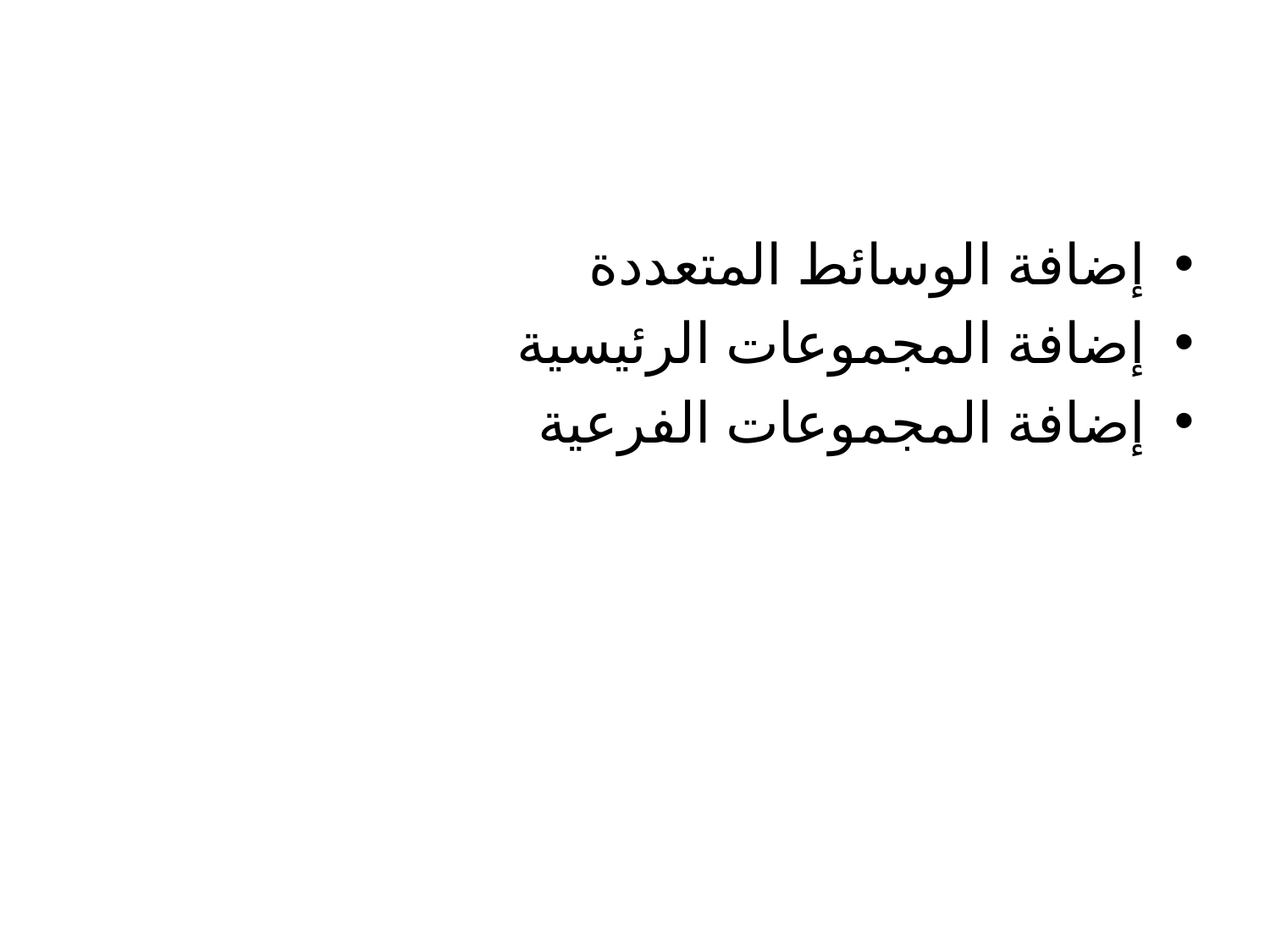

#
إضافة الوسائط المتعددة
إضافة المجموعات الرئيسية
إضافة المجموعات الفرعية